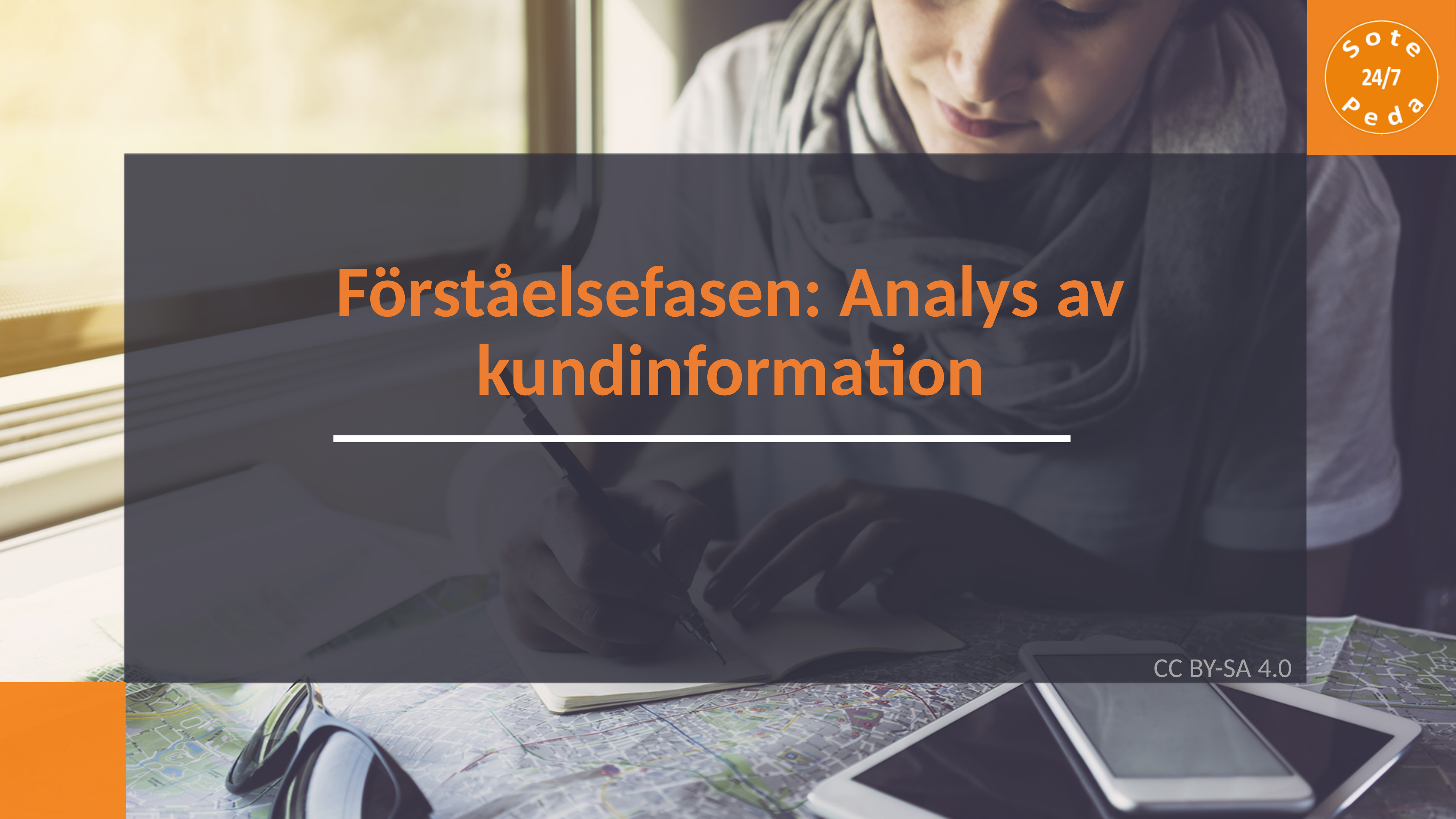

Förståelsefasen: Analys av kundinformation
CC BY-SA 4.0